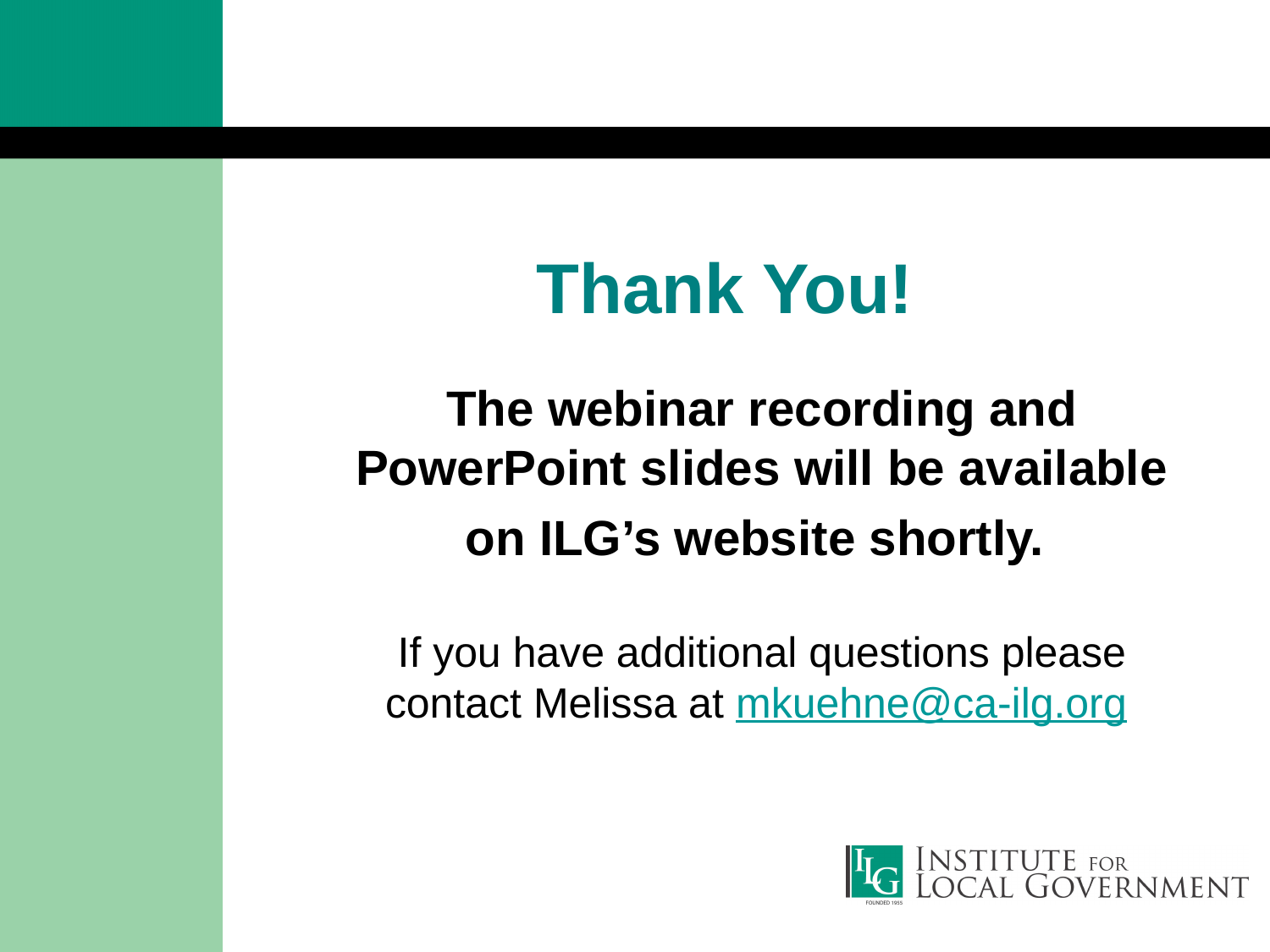

# Thank You!
The webinar recording and PowerPoint slides will be available
on ILG’s website shortly.
If you have additional questions please contact Melissa at mkuehne@ca-ilg.org